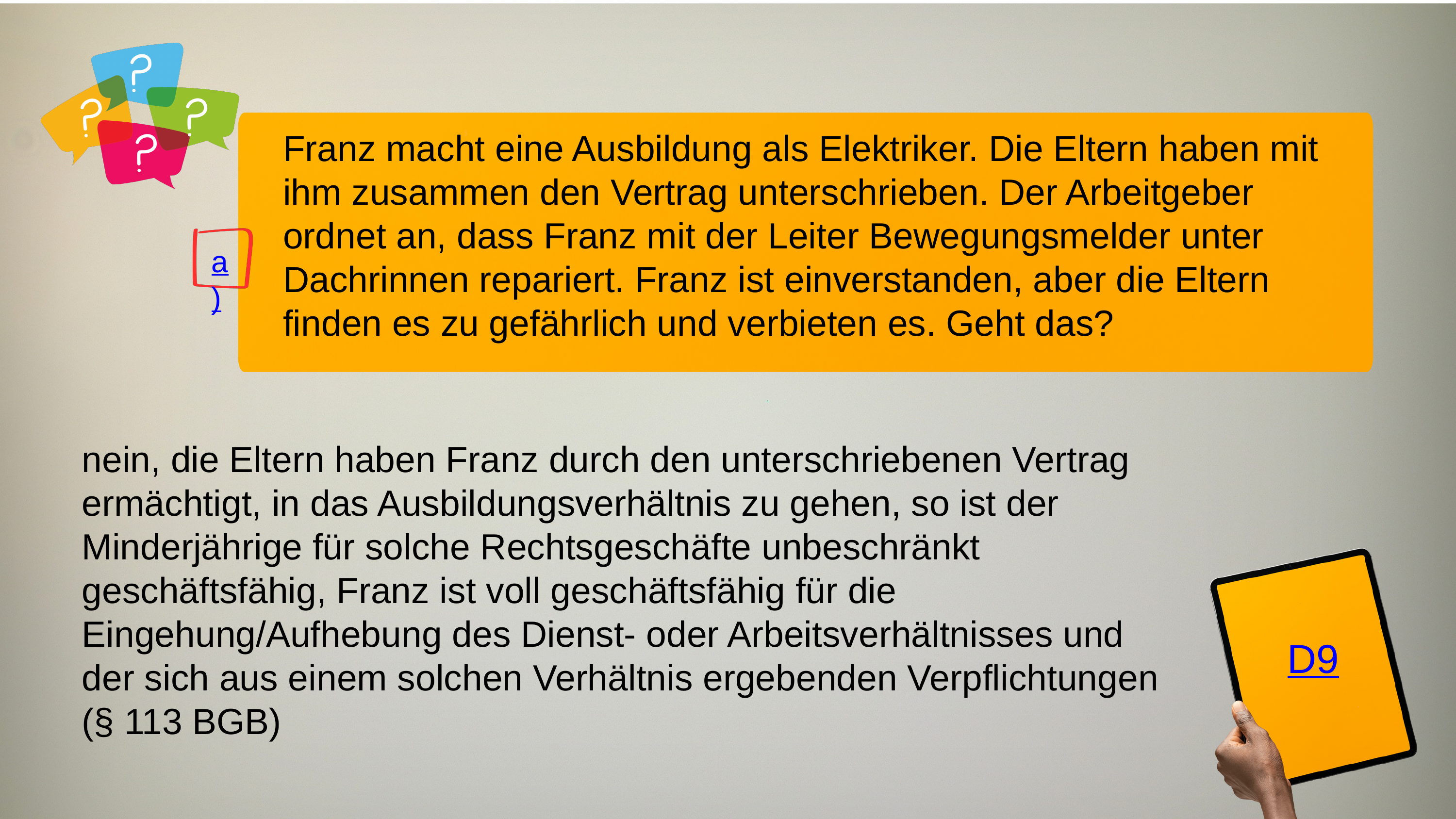

Franz macht eine Ausbildung als Elektriker. Die Eltern haben mit ihm zusammen den Vertrag unterschrieben. Der Arbeitgeber ordnet an, dass Franz mit der Leiter Bewegungsmelder unter Dachrinnen repariert. Franz ist einverstanden, aber die Eltern finden es zu gefährlich und verbieten es. Geht das?

a)
nein, die Eltern haben Franz durch den unterschriebenen Vertrag ermächtigt, in das Ausbildungsverhältnis zu gehen, so ist der Minderjährige für solche Rechtsgeschäfte unbeschränkt geschäftsfähig, Franz ist voll geschäftsfähig für die Eingehung/Aufhebung des Dienst- oder Arbeitsverhältnisses und der sich aus einem solchen Verhältnis ergebenden Verpflichtungen (§ 113 BGB)

D9